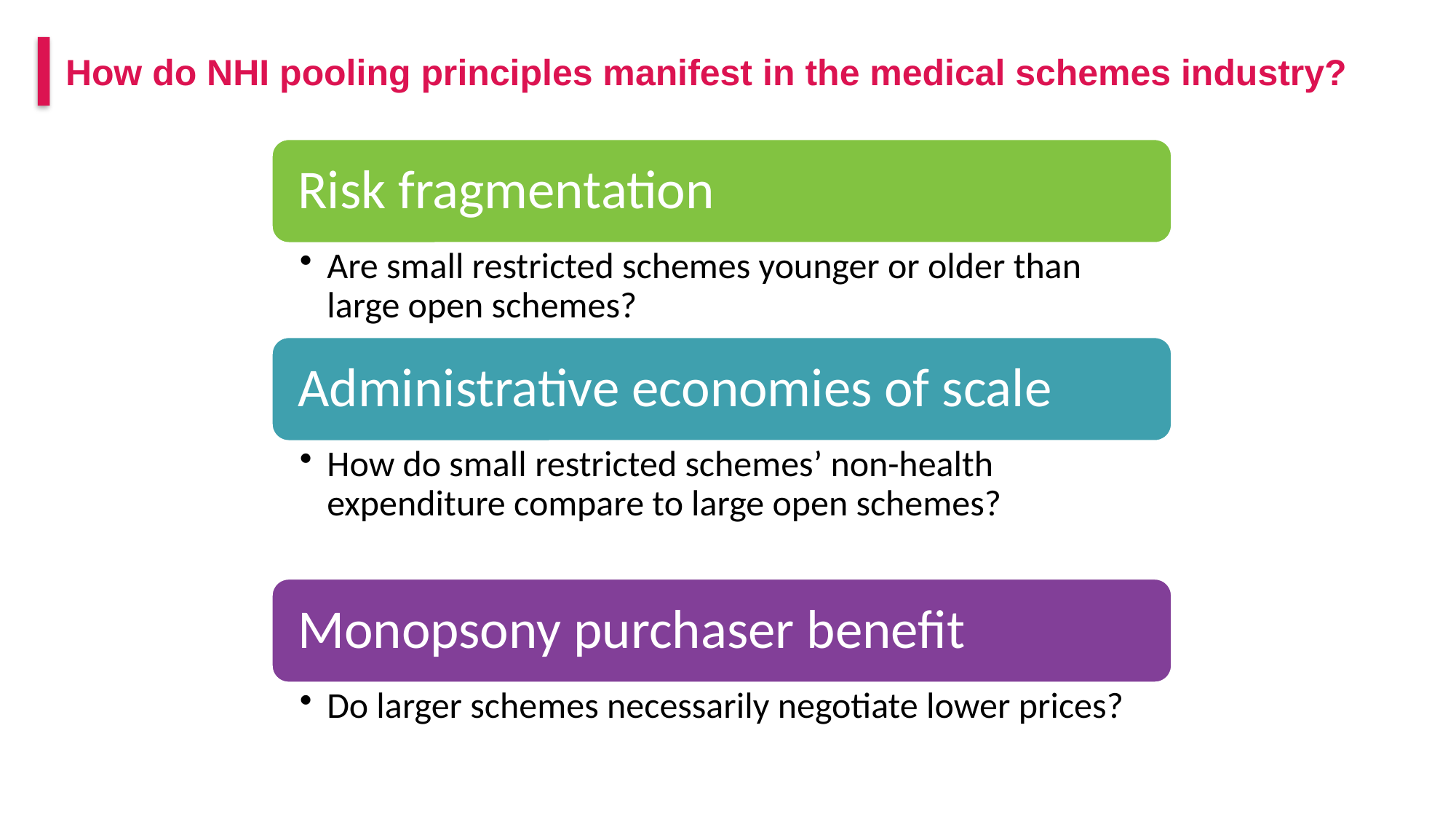

How do NHI pooling principles manifest in the medical schemes industry?
Risk fragmentation
Are small restricted schemes younger or older than large open schemes?
Administrative economies of scale
How do small restricted schemes’ non-health expenditure compare to large open schemes?

Monopsony purchaser benefit
Do larger schemes necessarily negotiate lower prices?